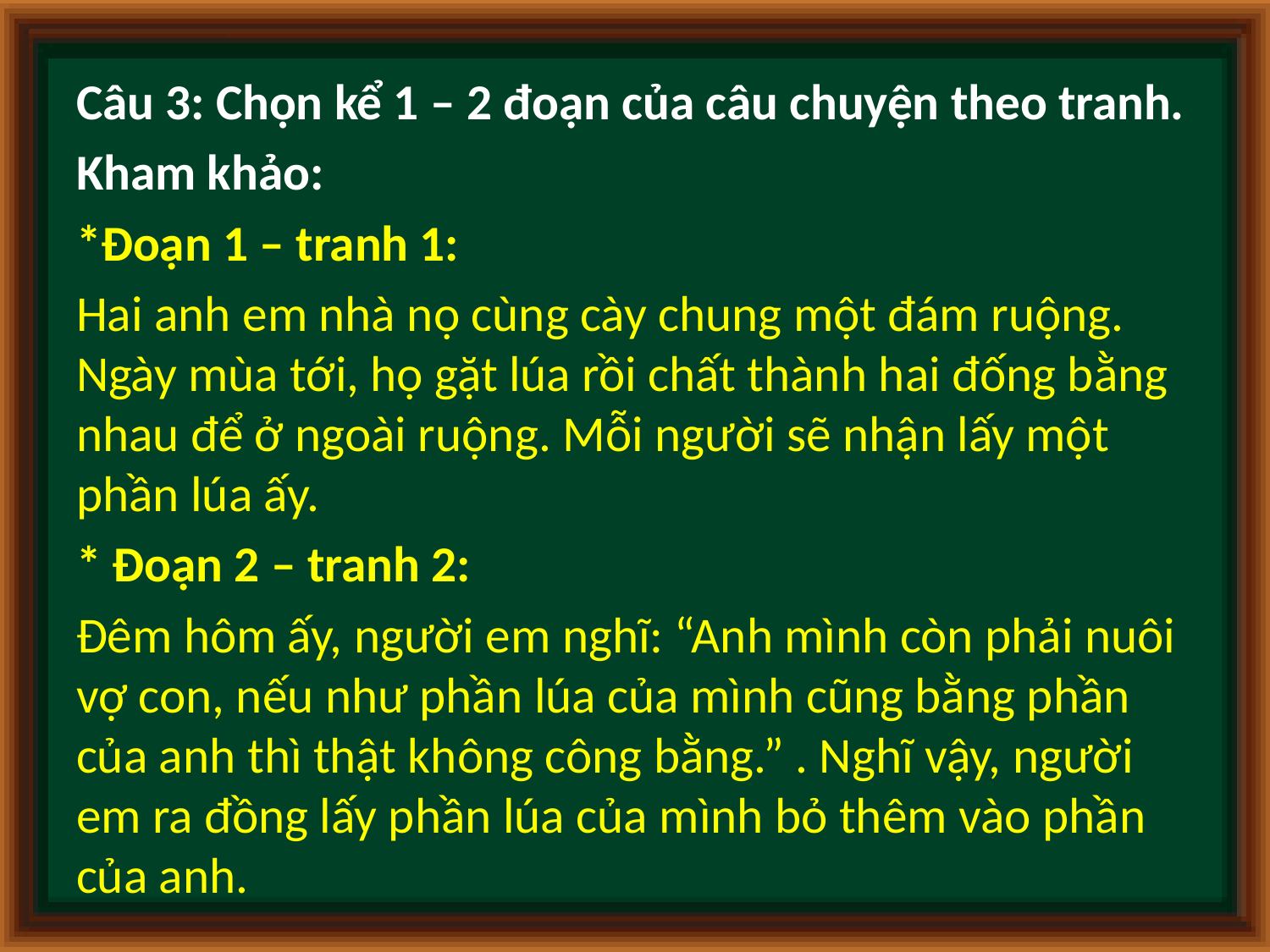

Câu 3: Chọn kể 1 – 2 đoạn của câu chuyện theo tranh.
Kham khảo:
*Đoạn 1 – tranh 1:
Hai anh em nhà nọ cùng cày chung một đám ruộng. Ngày mùa tới, họ gặt lúa rồi chất thành hai đống bằng nhau để ở ngoài ruộng. Mỗi người sẽ nhận lấy một phần lúa ấy.
* Đoạn 2 – tranh 2:
Đêm hôm ấy, người em nghĩ: “Anh mình còn phải nuôi vợ con, nếu như phần lúa của mình cũng bằng phần của anh thì thật không công bằng.” . Nghĩ vậy, người em ra đồng lấy phần lúa của mình bỏ thêm vào phần của anh.